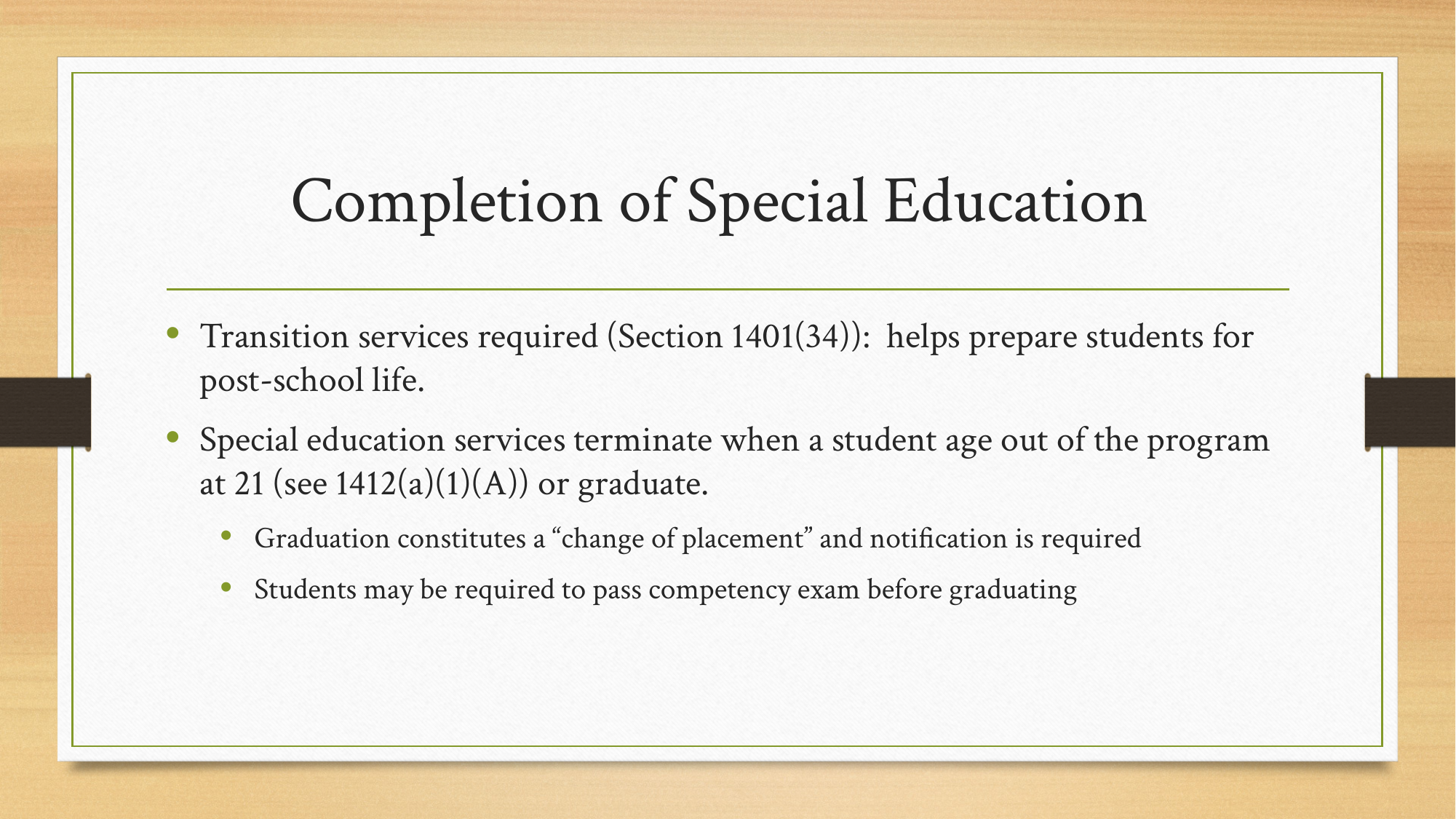

# Completion of Special Education
Transition services required (Section 1401(34)):  helps prepare students for post-school life.
Special education services terminate when a student age out of the program at 21 (see 1412(a)(1)(A)) or graduate.
Graduation constitutes a “change of placement” and notification is required
Students may be required to pass competency exam before graduating